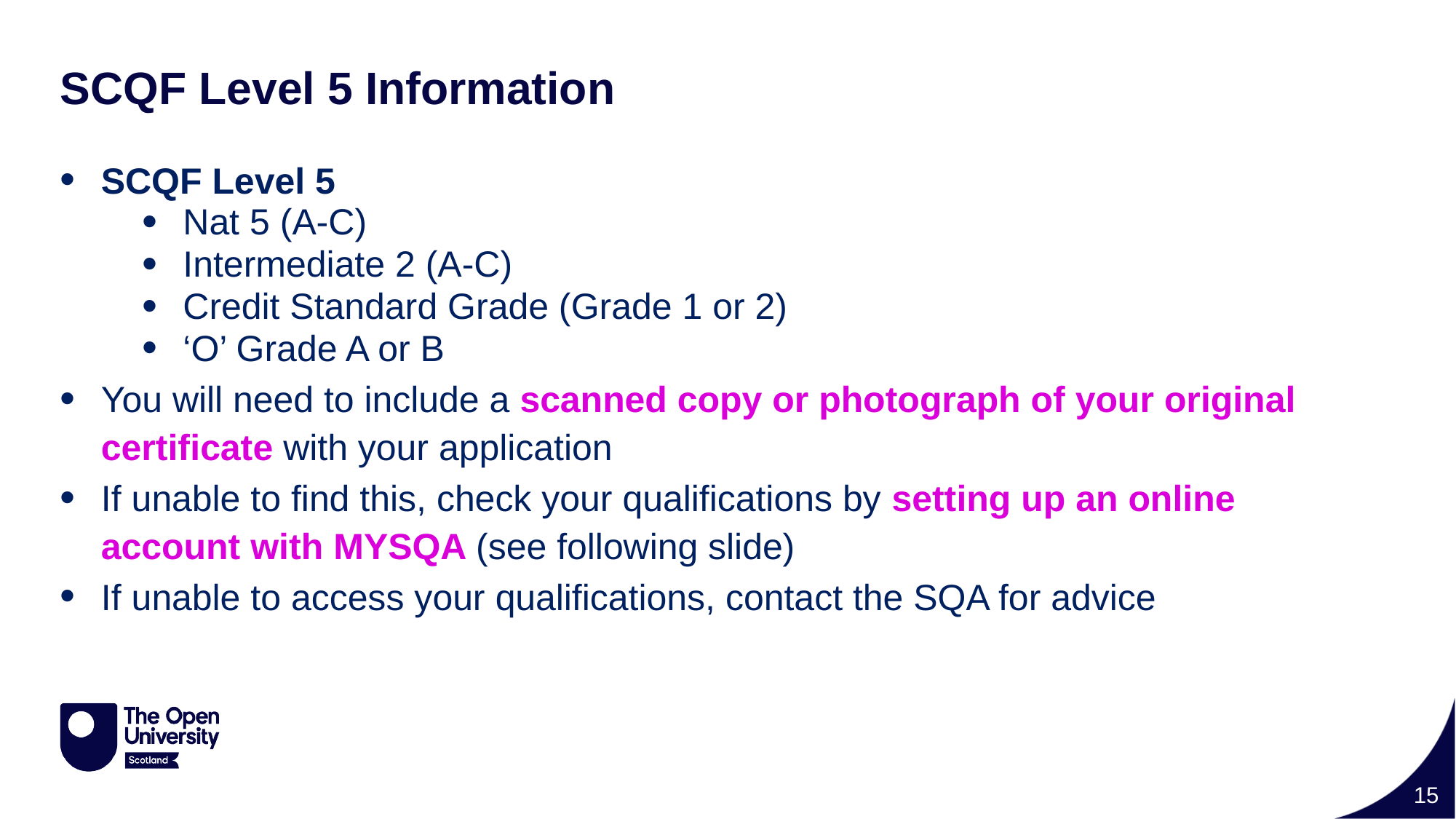

SCQF Level 5 Information
SCQF Level 5
Nat 5 (A-C)
Intermediate 2 (A-C)
Credit Standard Grade (Grade 1 or 2)
‘O’ Grade A or B
You will need to include a scanned copy or photograph of your original certificate with your application
If unable to find this, check your qualifications by setting up an online account with MYSQA (see following slide)
If unable to access your qualifications, contact the SQA for advice